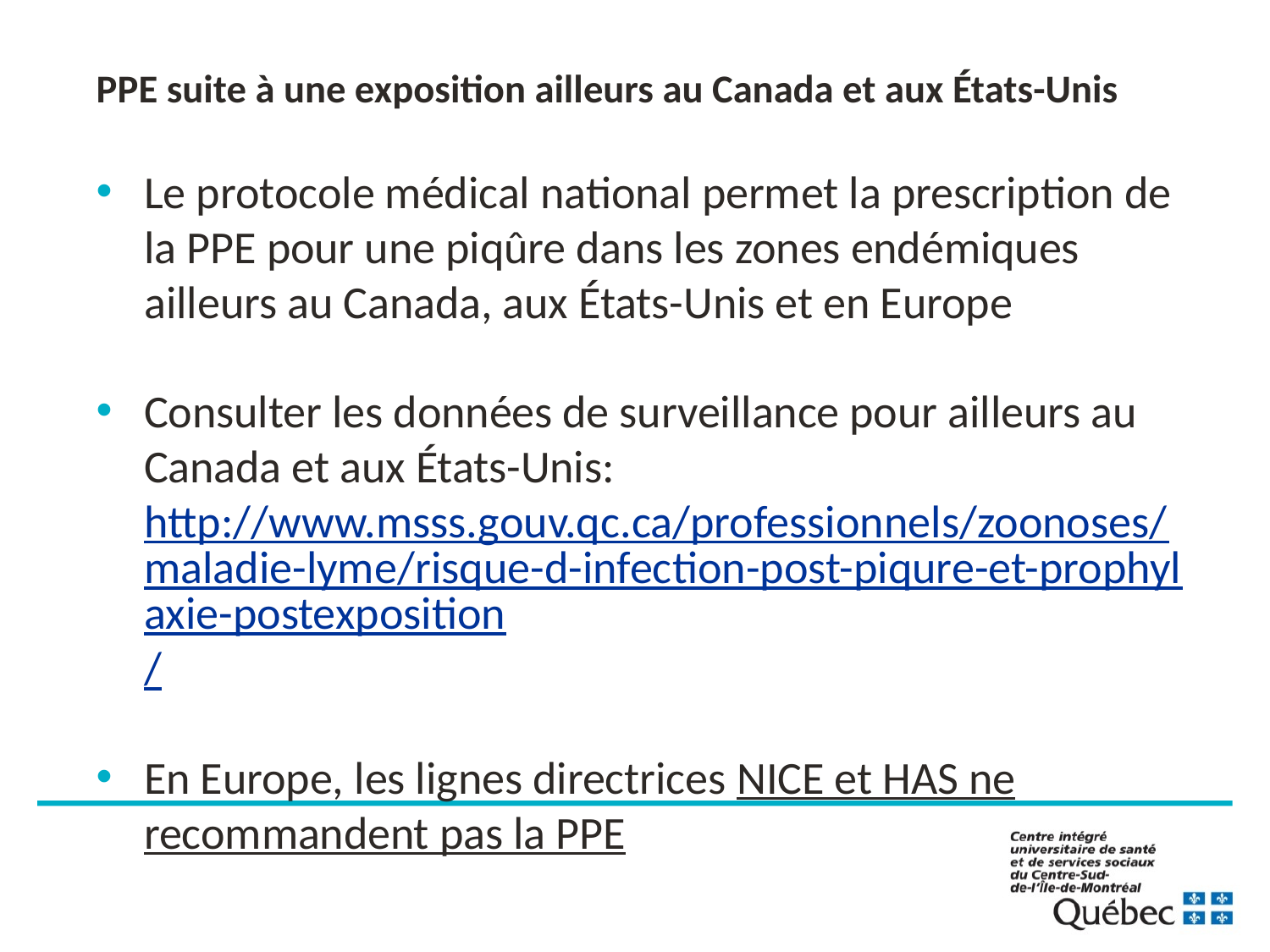

# PPE suite à une exposition ailleurs au Canada et aux États-Unis
Le protocole médical national permet la prescription de la PPE pour une piqûre dans les zones endémiques ailleurs au Canada, aux États-Unis et en Europe

Consulter les données de surveillance pour ailleurs au Canada et aux États-Unis: http://www.msss.gouv.qc.ca/professionnels/zoonoses/maladie-lyme/risque-d-infection-post-piqure-et-prophylaxie-postexposition/

En Europe, les lignes directrices NICE et HAS ne recommandent pas la PPE